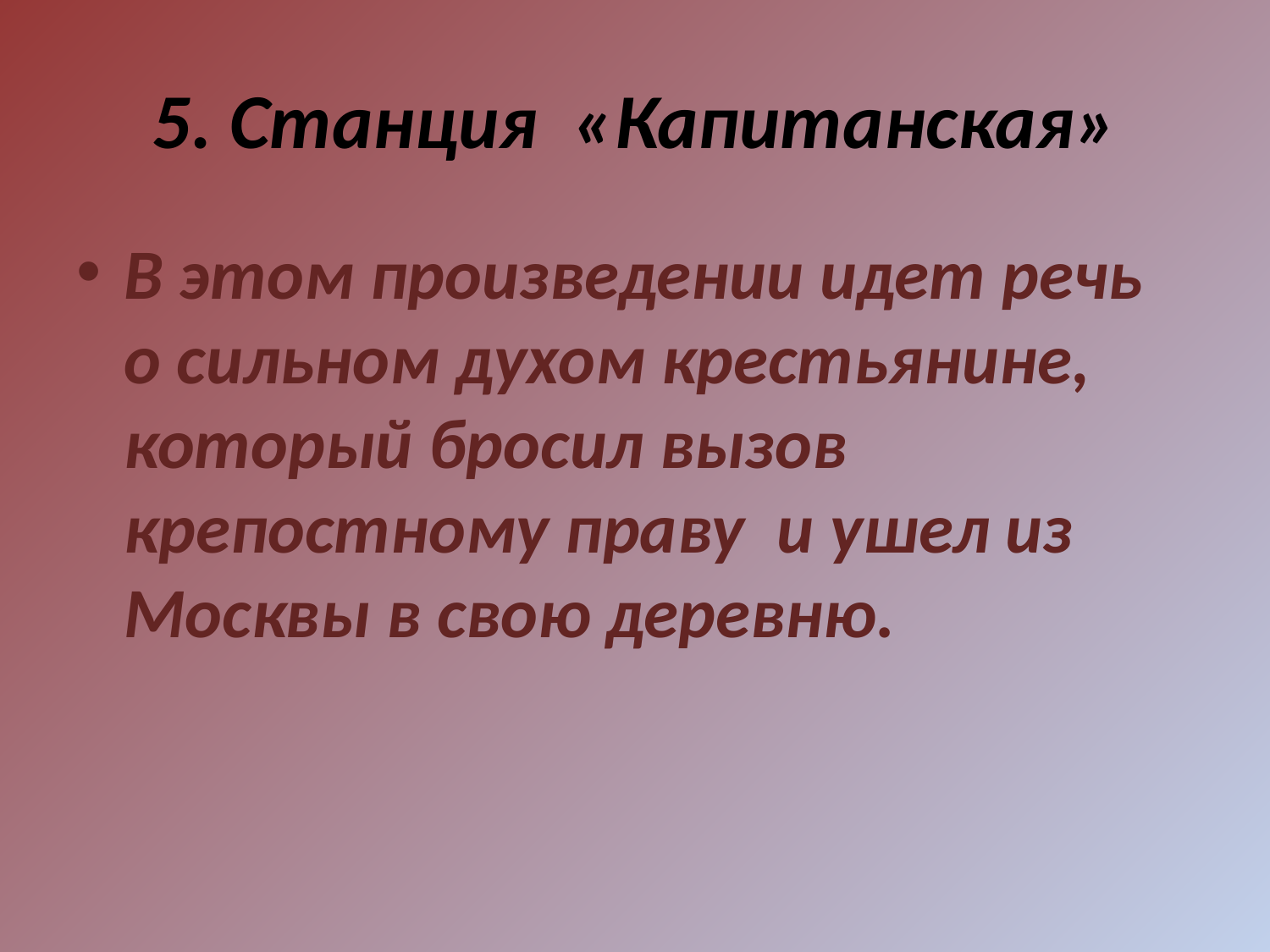

# 5. Станция  «Капитанская»
В этом произведении идет речь о сильном духом крестьянине, который бросил вызов крепостному праву  и ушел из Москвы в свою деревню.